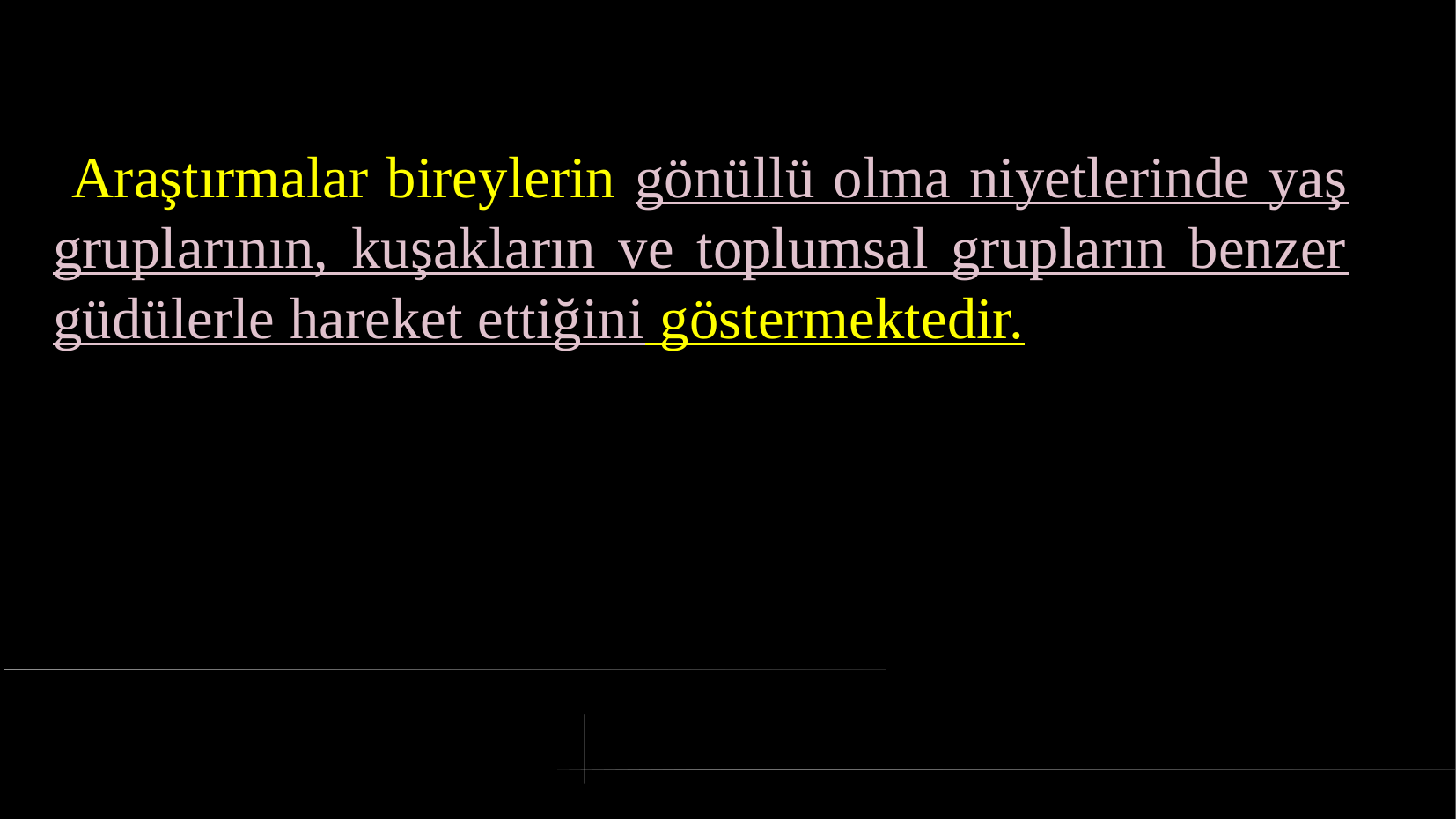

# Araştırmalar bireylerin gönüllü olma niyetlerinde yaş gruplarının, kuşakların ve toplumsal grupların benzer güdülerle hareket ettiğini göstermektedir.